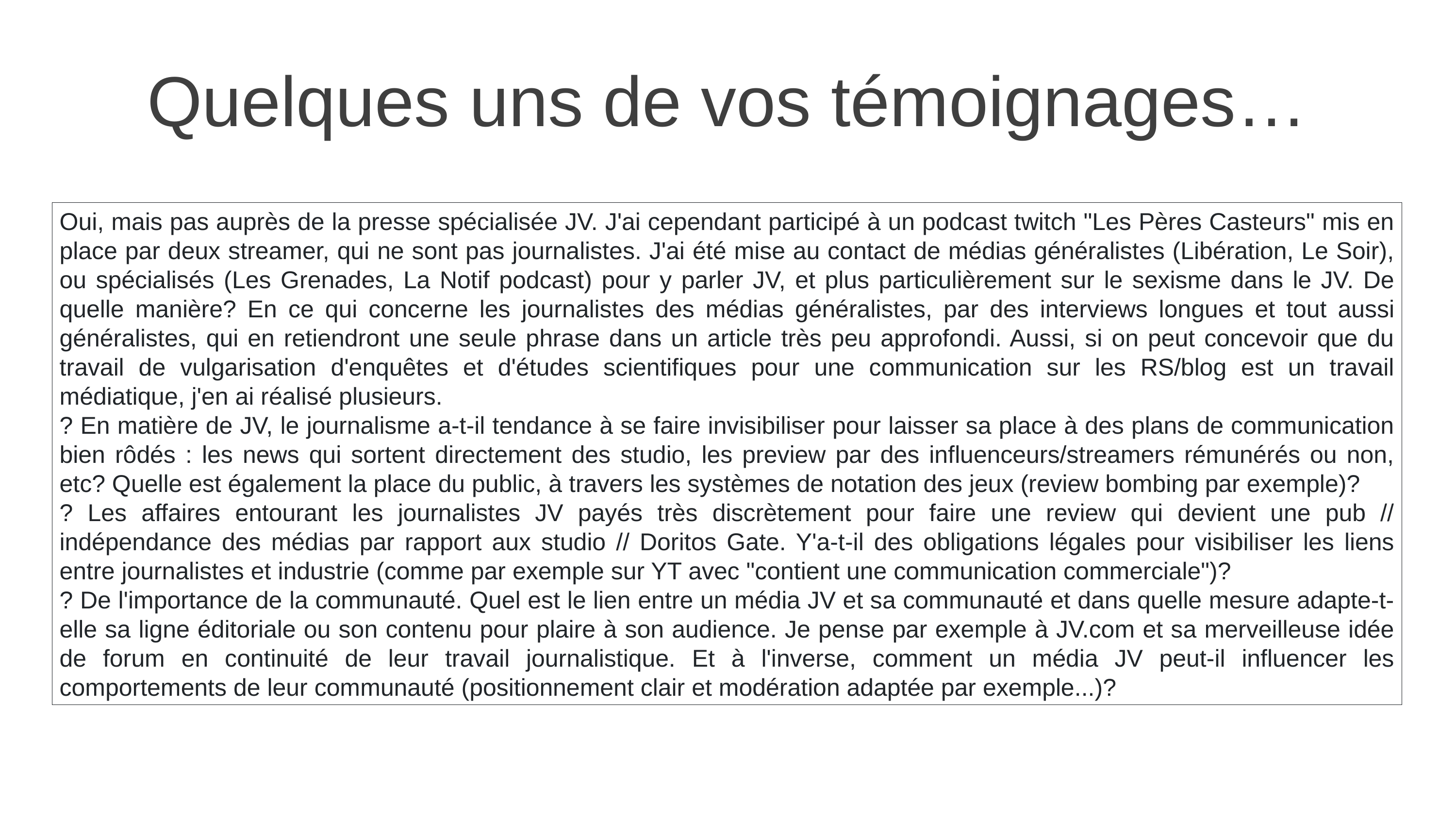

Quelques uns de vos témoignages…
Oui, mais pas auprès de la presse spécialisée JV. J'ai cependant participé à un podcast twitch "Les Pères Casteurs" mis en place par deux streamer, qui ne sont pas journalistes. J'ai été mise au contact de médias généralistes (Libération, Le Soir), ou spécialisés (Les Grenades, La Notif podcast) pour y parler JV, et plus particulièrement sur le sexisme dans le JV. De quelle manière? En ce qui concerne les journalistes des médias généralistes, par des interviews longues et tout aussi généralistes, qui en retiendront une seule phrase dans un article très peu approfondi. Aussi, si on peut concevoir que du travail de vulgarisation d'enquêtes et d'études scientifiques pour une communication sur les RS/blog est un travail médiatique, j'en ai réalisé plusieurs.
? En matière de JV, le journalisme a-t-il tendance à se faire invisibiliser pour laisser sa place à des plans de communication bien rôdés : les news qui sortent directement des studio, les preview par des influenceurs/streamers rémunérés ou non, etc? Quelle est également la place du public, à travers les systèmes de notation des jeux (review bombing par exemple)?
? Les affaires entourant les journalistes JV payés très discrètement pour faire une review qui devient une pub // indépendance des médias par rapport aux studio // Doritos Gate. Y'a-t-il des obligations légales pour visibiliser les liens entre journalistes et industrie (comme par exemple sur YT avec "contient une communication commerciale")?
? De l'importance de la communauté. Quel est le lien entre un média JV et sa communauté et dans quelle mesure adapte-t-elle sa ligne éditoriale ou son contenu pour plaire à son audience. Je pense par exemple à JV.com et sa merveilleuse idée de forum en continuité de leur travail journalistique. Et à l'inverse, comment un média JV peut-il influencer les comportements de leur communauté (positionnement clair et modération adaptée par exemple...)?